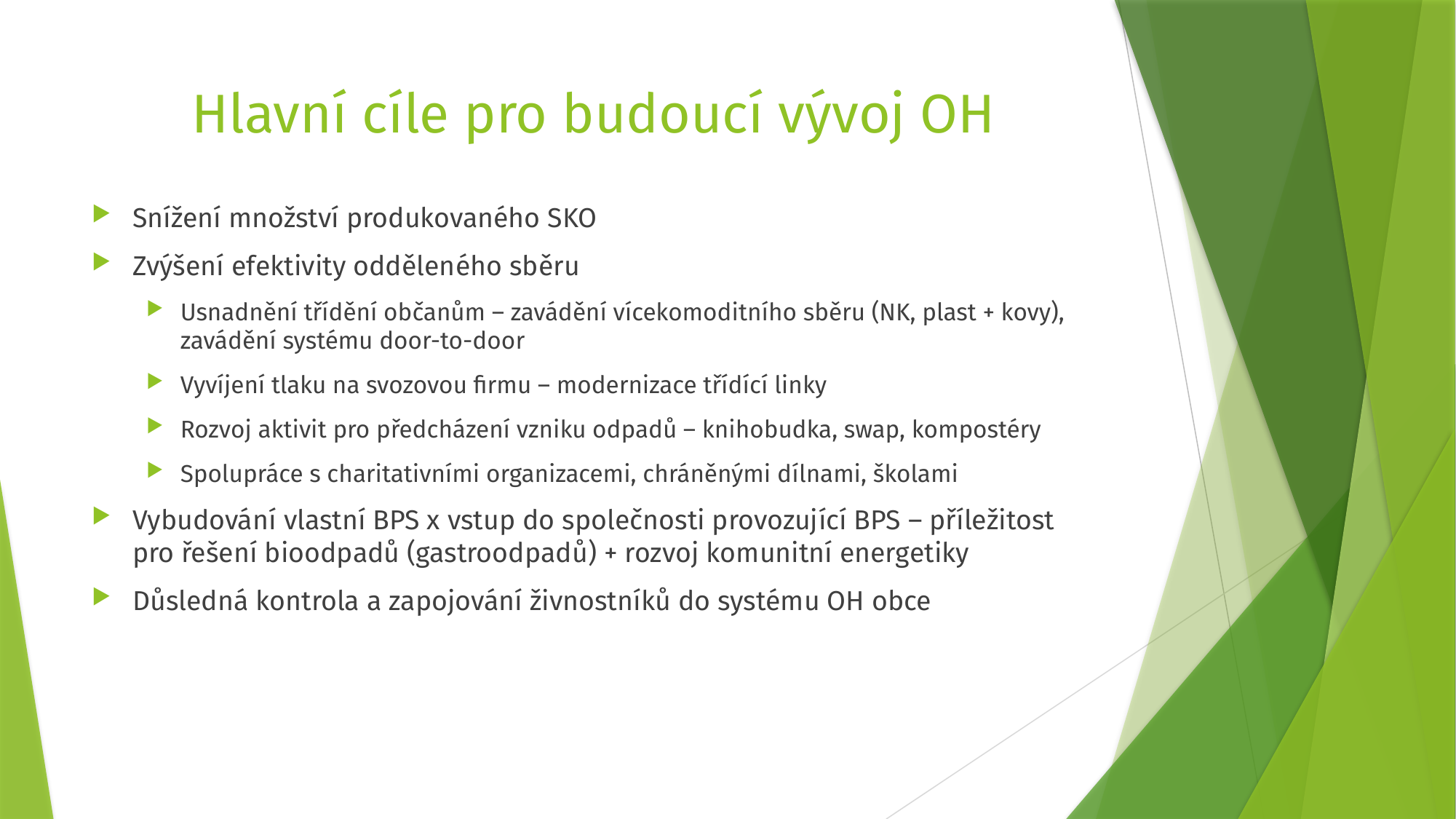

# Hlavní cíle pro budoucí vývoj OH
Snížení množství produkovaného SKO
Zvýšení efektivity odděleného sběru
Usnadnění třídění občanům – zavádění vícekomoditního sběru (NK, plast + kovy), zavádění systému door-to-door
Vyvíjení tlaku na svozovou firmu – modernizace třídící linky
Rozvoj aktivit pro předcházení vzniku odpadů – knihobudka, swap, kompostéry
Spolupráce s charitativními organizacemi, chráněnými dílnami, školami
Vybudování vlastní BPS x vstup do společnosti provozující BPS – příležitost pro řešení bioodpadů (gastroodpadů) + rozvoj komunitní energetiky
Důsledná kontrola a zapojování živnostníků do systému OH obce